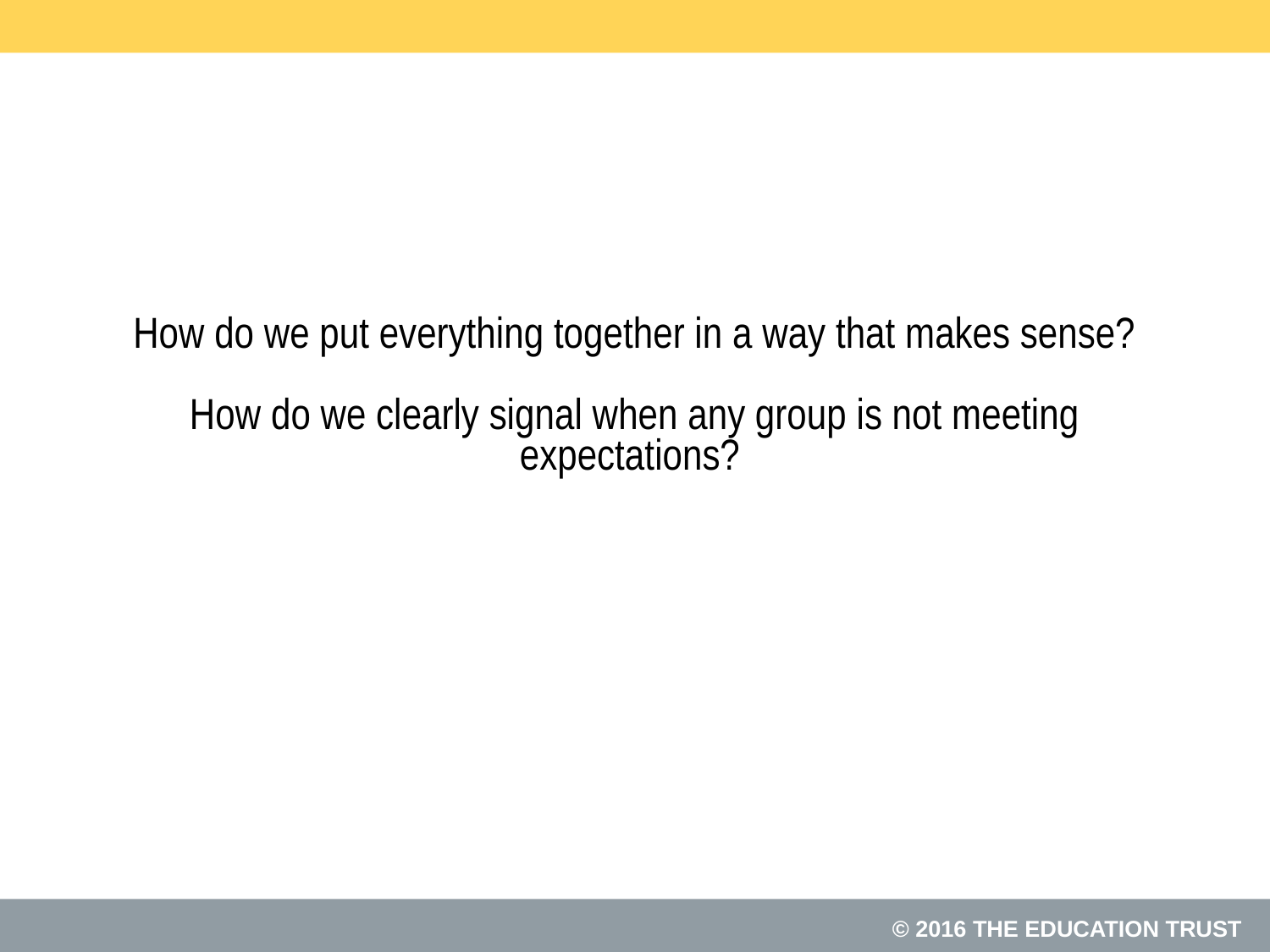

# How do we put everything together in a way that makes sense? How do we clearly signal when any group is not meeting expectations?